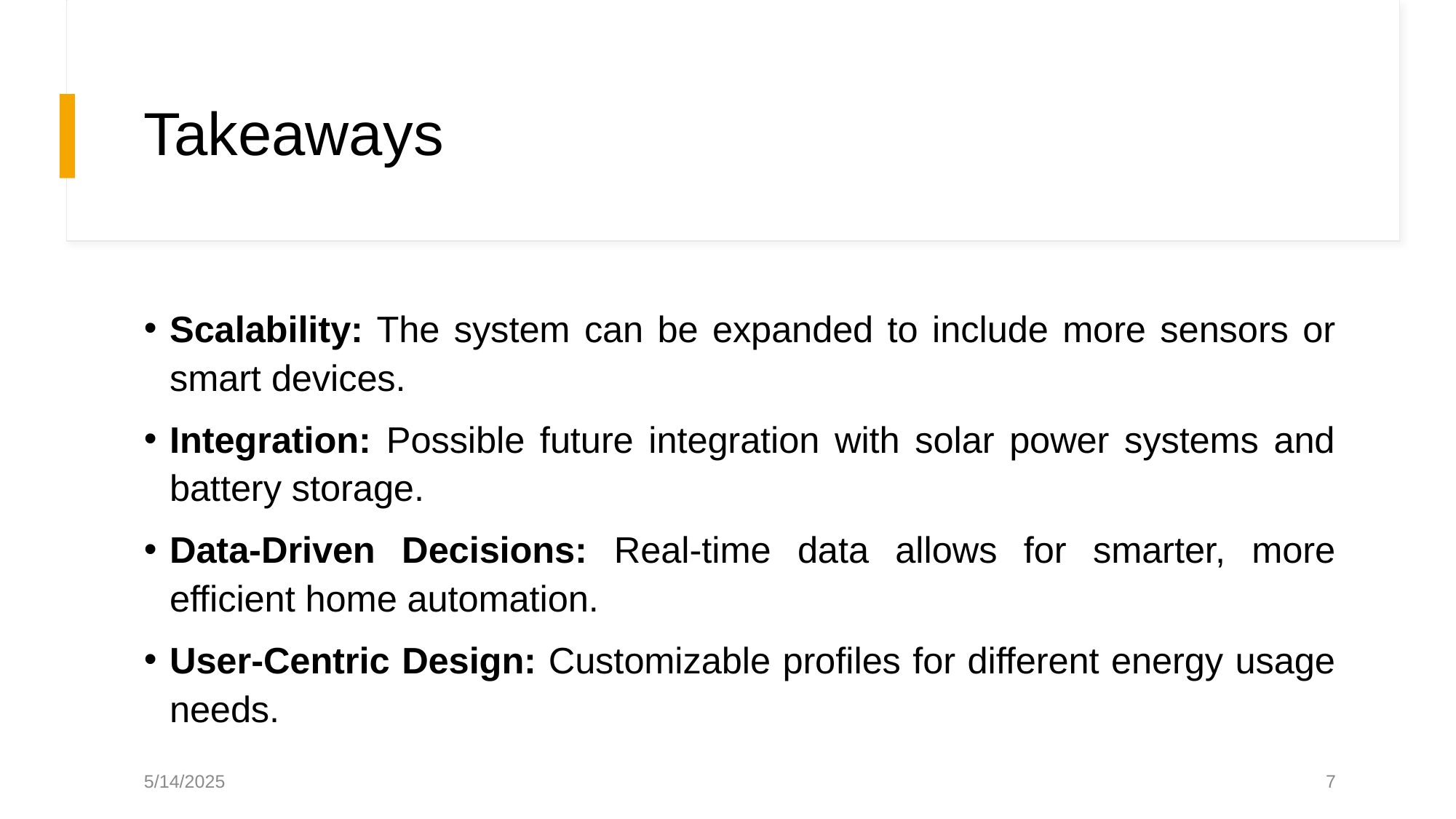

# Takeaways
Scalability: The system can be expanded to include more sensors or smart devices.
Integration: Possible future integration with solar power systems and battery storage.
Data-Driven Decisions: Real-time data allows for smarter, more efficient home automation.
User-Centric Design: Customizable profiles for different energy usage needs.

5/14/2025

7